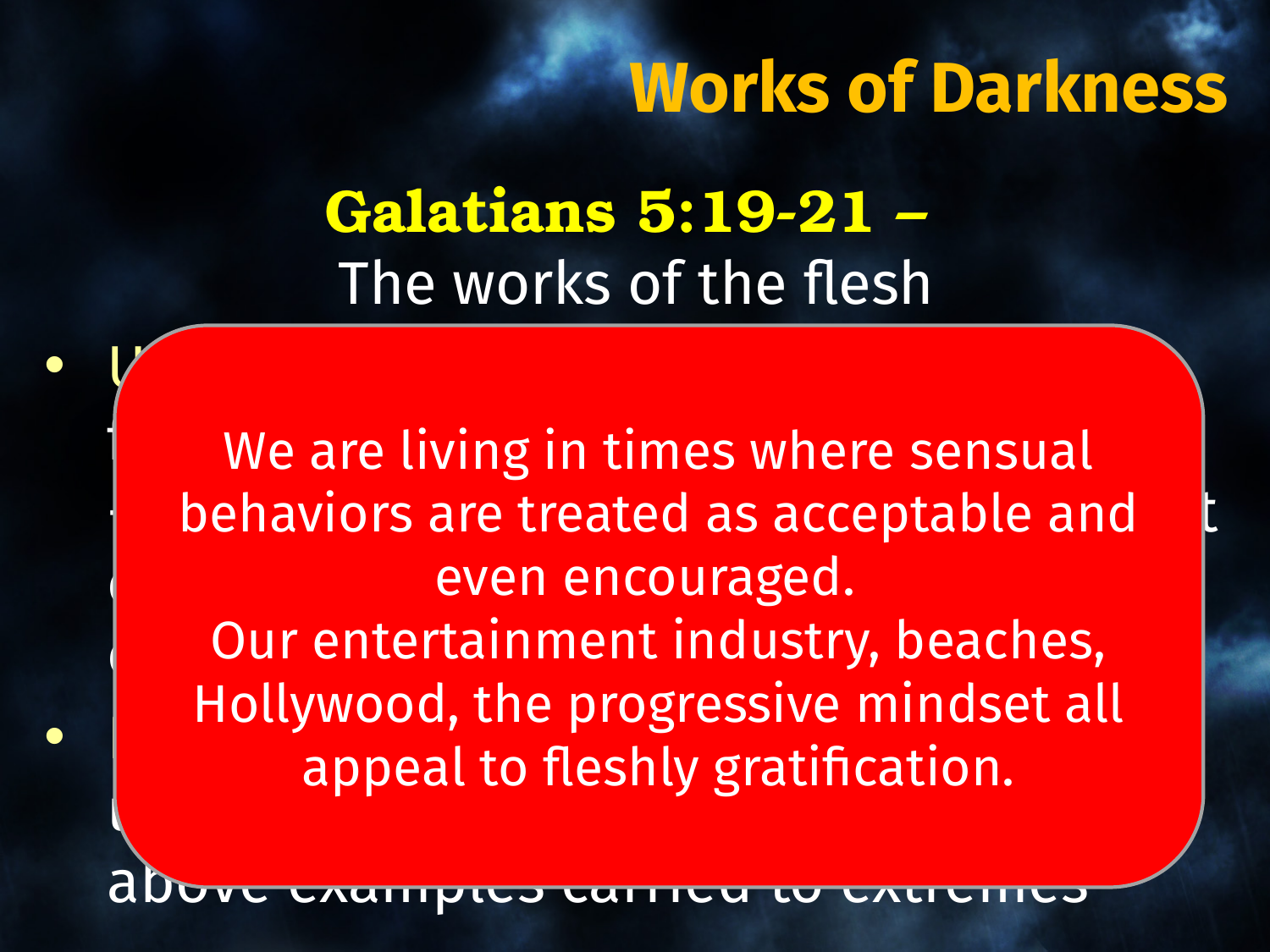

# Works of Darkness
Galatians 5:19-21 –
The works of the flesh
Uncleanness – a more general word for filthy or vile behavior (esp. sensual sins)  - incl. pornography, immodesty, indecent exposure, filthy language, dance moves, etc. 1 Thessalonians 4:7
Lewdness (Sensuality, lasciviousness) – unrestrained, depraved conduct – see above examples carried to extremes
We are living in times where sensual behaviors are treated as acceptable and even encouraged.
Our entertainment industry, beaches, Hollywood, the progressive mindset all appeal to fleshly gratification.